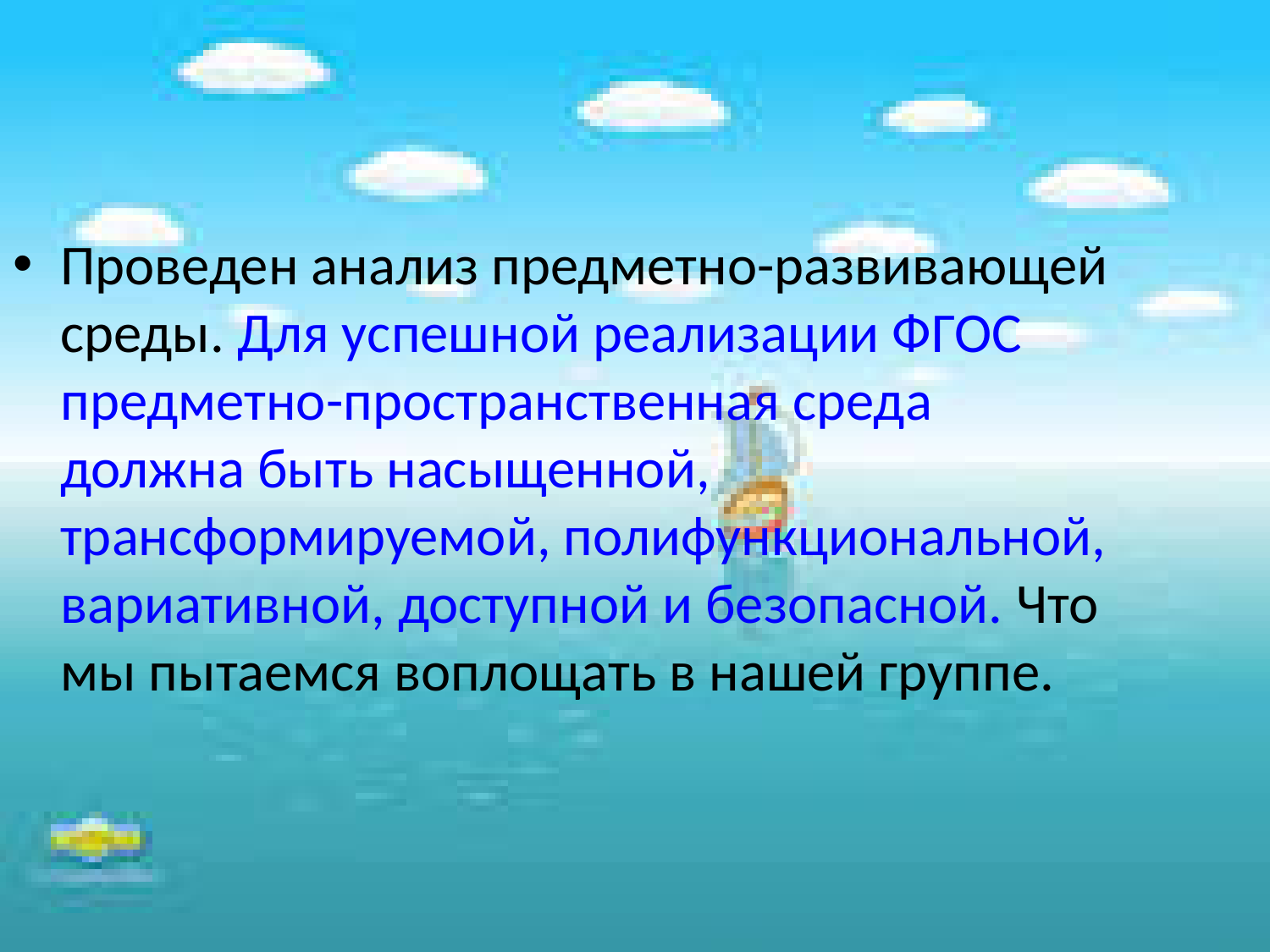

Проведен анализ предметно-развивающей среды. Для успешной реализации ФГОС предметно-пространственная среда должна быть насыщенной, трансформируемой, полифункциональной, вариативной, доступной и безопасной. Что мы пытаемся воплощать в нашей группе.